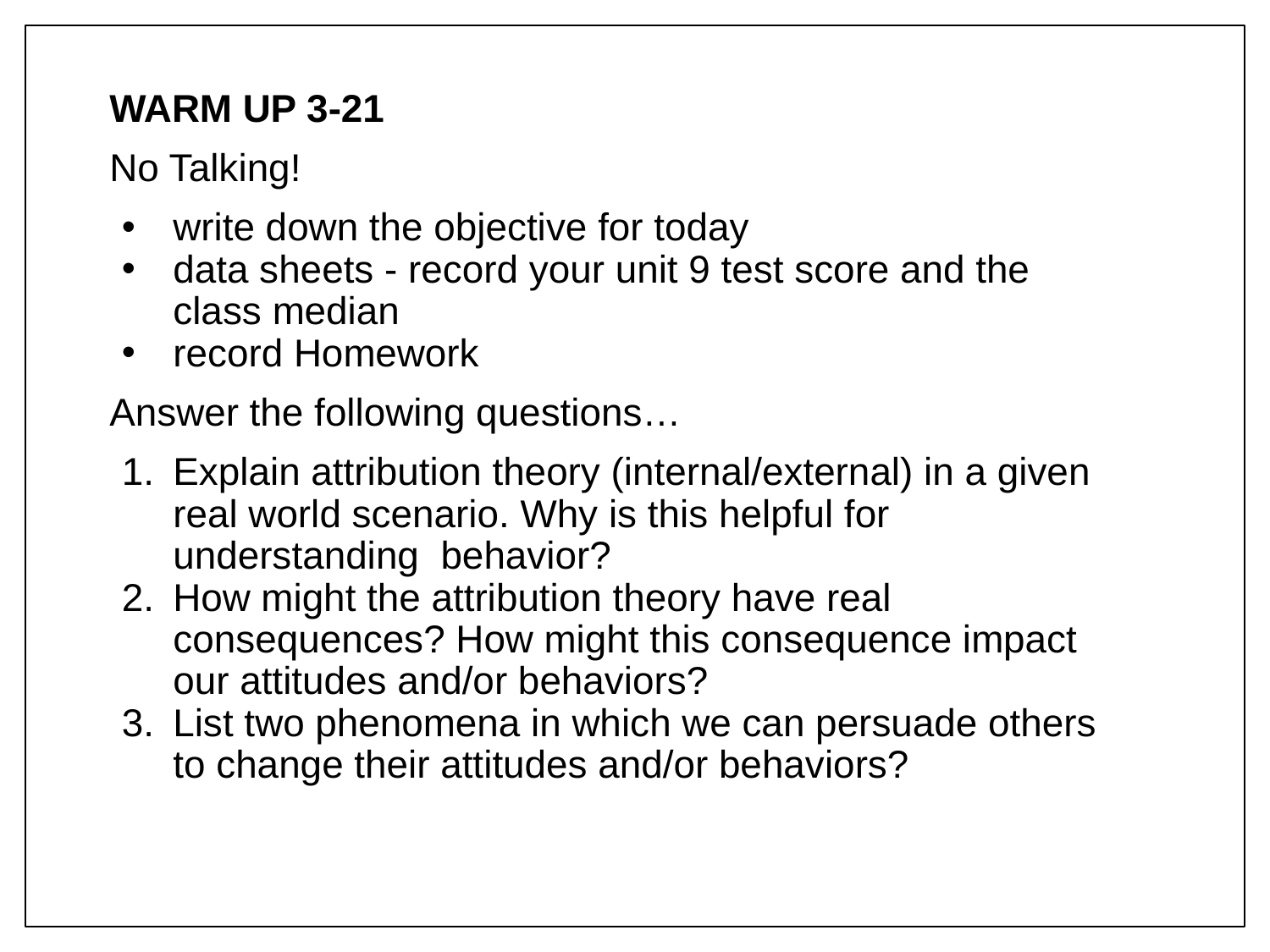

WARM UP 3-21
No Talking!
write down the objective for today
data sheets - record your unit 9 test score and the class median
record Homework
Answer the following questions…
Explain attribution theory (internal/external) in a given real world scenario. Why is this helpful for understanding  behavior?
How might the attribution theory have real consequences? How might this consequence impact our attitudes and/or behaviors?
List two phenomena in which we can persuade others to change their attitudes and/or behaviors?